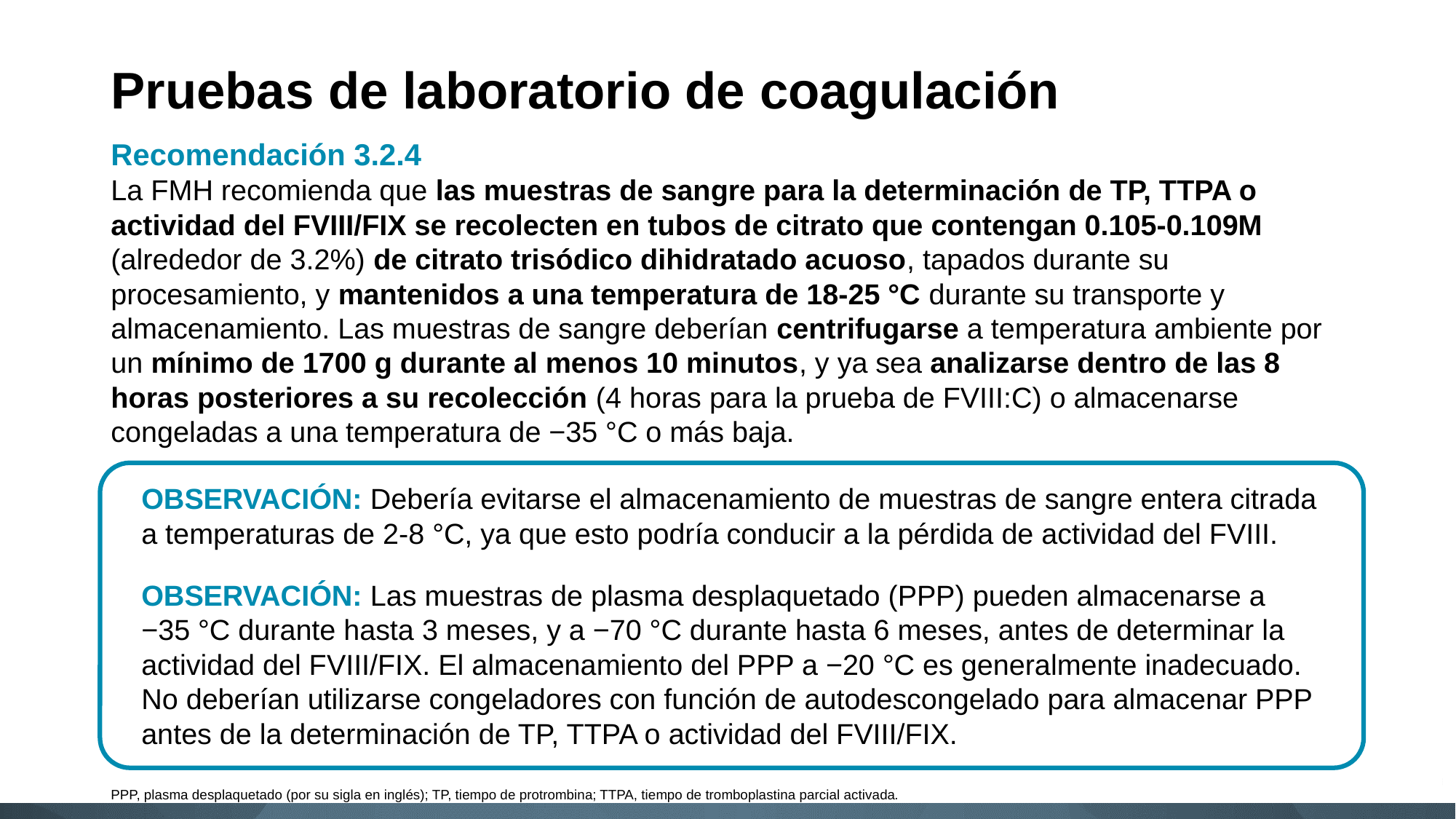

# Pruebas de laboratorio de coagulación
Recomendación 3.2.4
La FMH recomienda que las muestras de sangre para la determinación de TP, TTPA o actividad del FVIII/FIX se recolecten en tubos de citrato que contengan 0.105-0.109M (alrededor de 3.2%) de citrato trisódico dihidratado acuoso, tapados durante su procesamiento, y mantenidos a una temperatura de 18-25 °C durante su transporte y almacenamiento. Las muestras de sangre deberían centrifugarse a temperatura ambiente por un mínimo de 1700 g durante al menos 10 minutos, y ya sea analizarse dentro de las 8 horas posteriores a su recolección (4 horas para la prueba de FVIII:C) o almacenarse congeladas a una temperatura de −35 °C o más baja.
OBSERVACIÓN: Debería evitarse el almacenamiento de muestras de sangre entera citrada a temperaturas de 2-8 °C, ya que esto podría conducir a la pérdida de actividad del FVIII.
OBSERVACIÓN: Las muestras de plasma desplaquetado (PPP) pueden almacenarse a −35 °C durante hasta 3 meses, y a −70 °C durante hasta 6 meses, antes de determinar la actividad del FVIII/FIX. El almacenamiento del PPP a −20 °C es generalmente inadecuado. No deberían utilizarse congeladores con función de autodescongelado para almacenar PPP antes de la determinación de TP, TTPA o actividad del FVIII/FIX.

PPP, plasma desplaquetado (por su sigla en inglés); TP, tiempo de protrombina; TTPA, tiempo de tromboplastina parcial activada.